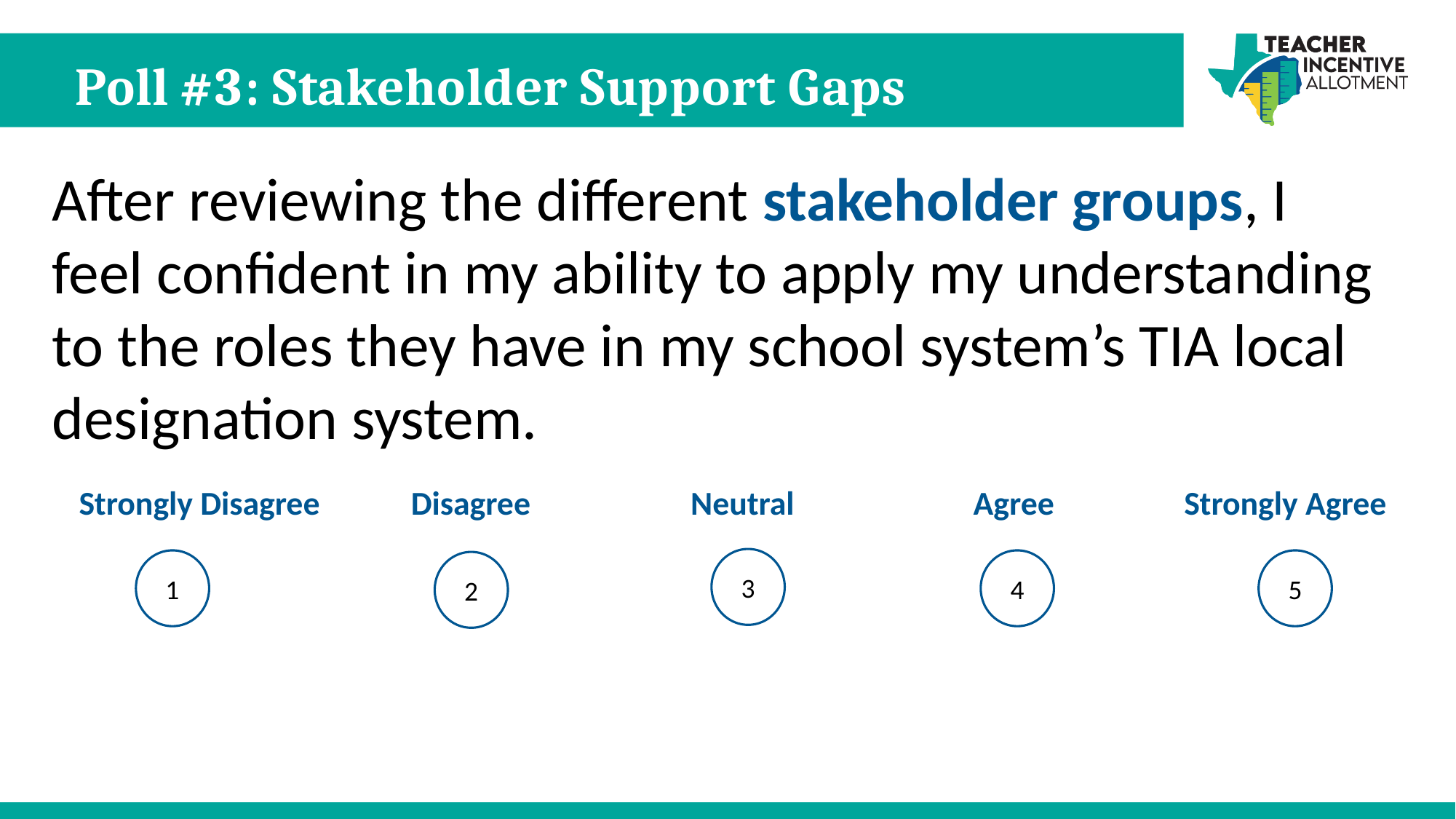

# Poll #3: Stakeholder Support Gaps
After reviewing the different stakeholder groups, I feel confident in my ability to apply my understanding to the roles they have in my school system’s TIA local designation system.

| Strongly Disagree | Disagree | Neutral | Agree | Strongly Agree |
| --- | --- | --- | --- | --- |
3
1
4
5
2